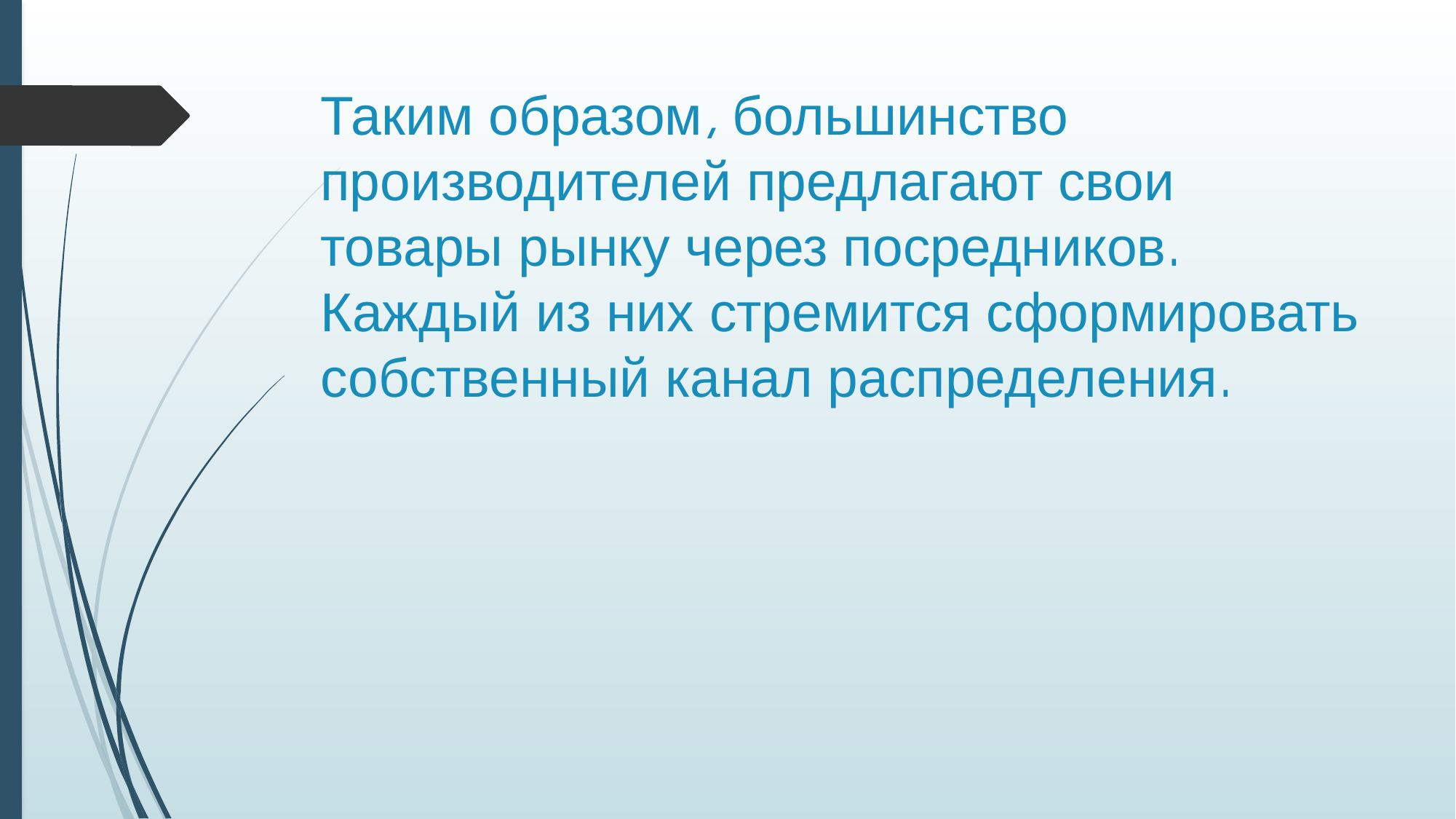

# Таким образом, большинство производителей предлагают свои товары рынку через посредников. Каждый из них стремится сформировать собственный канал распределения.